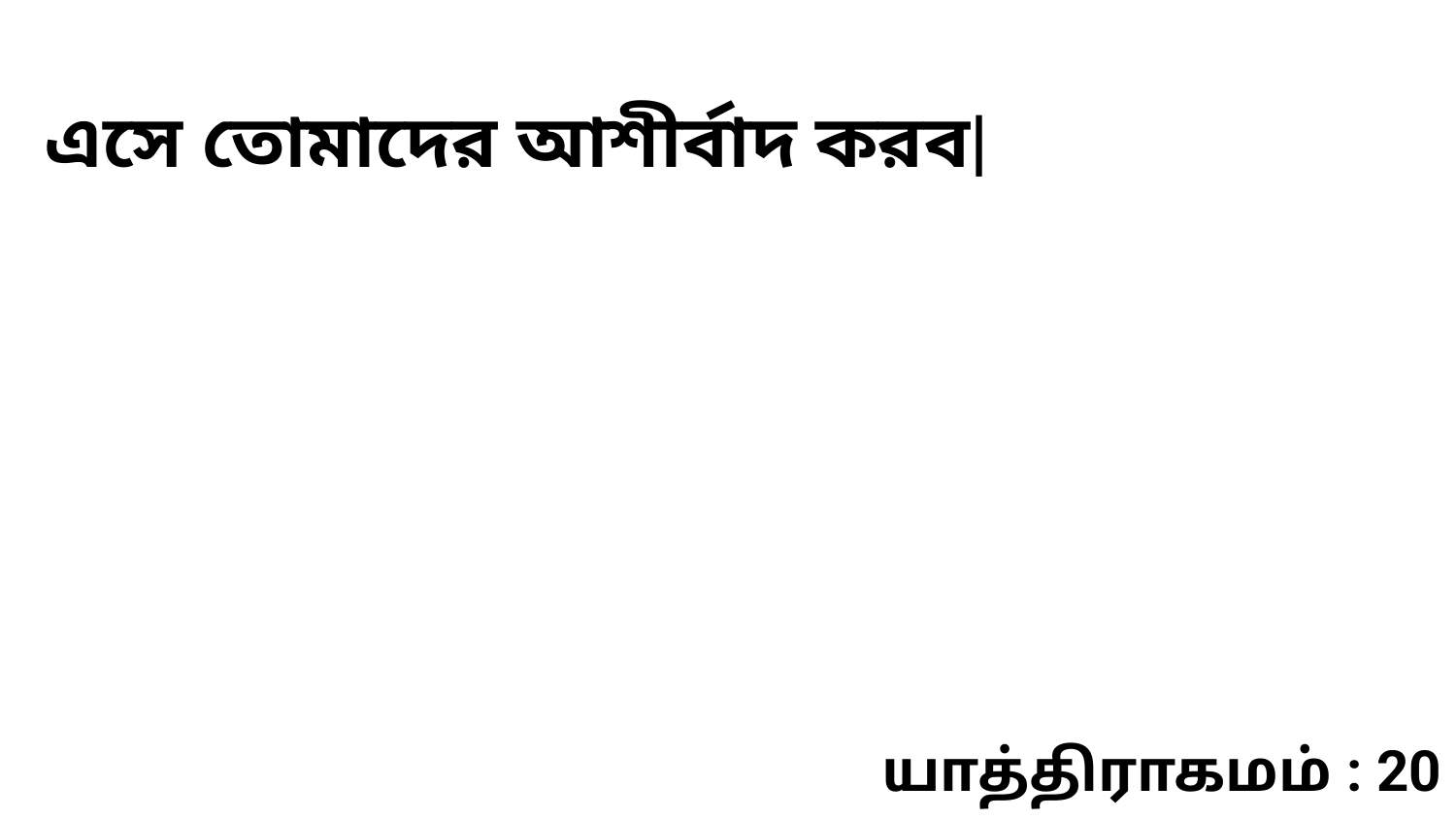

এসে তোমাদের আশীর্বাদ করব|
யாத்திராகமம் : 20